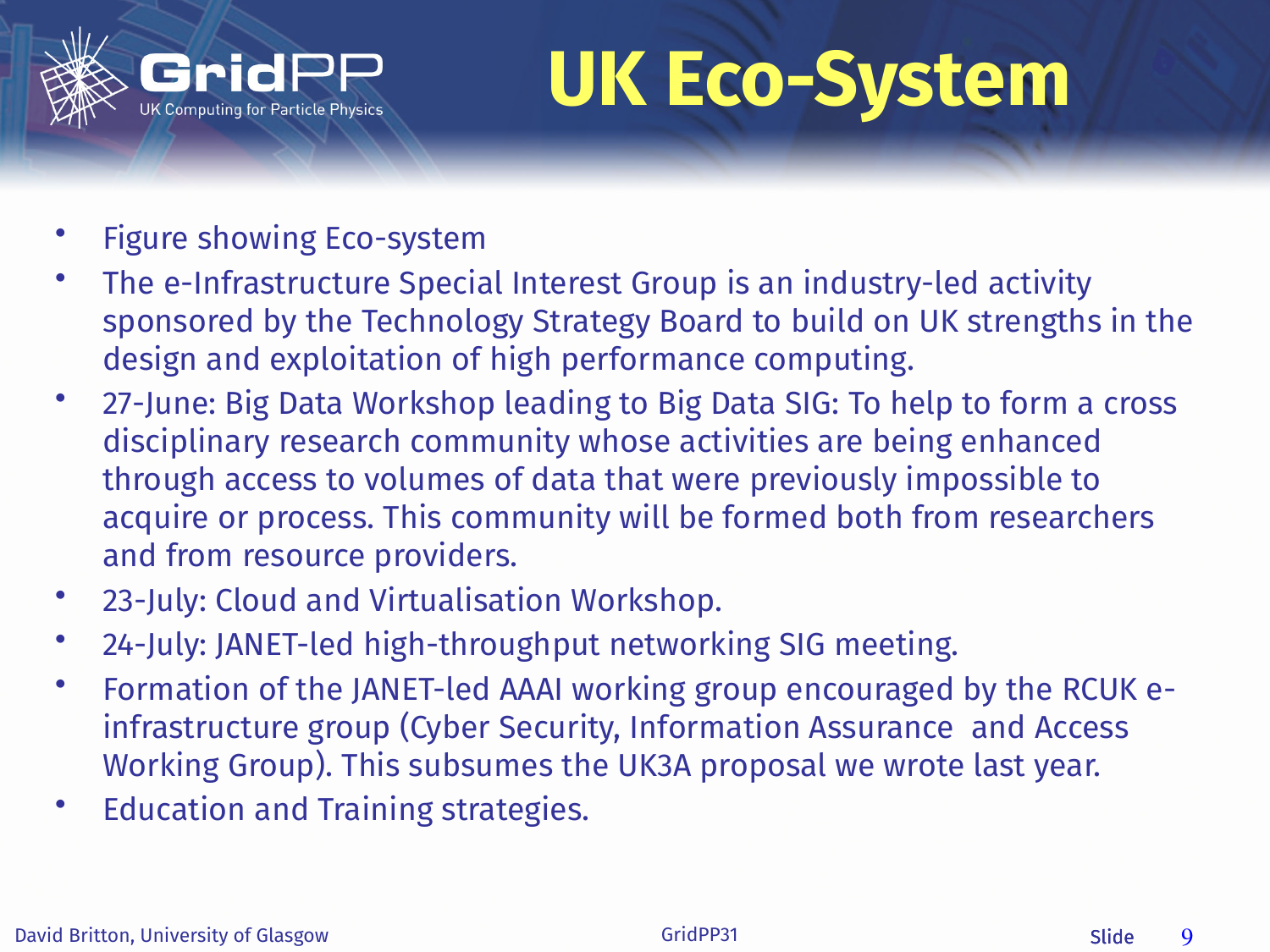

# UK Eco-System
Figure showing Eco-system
The e-Infrastructure Special Interest Group is an industry-led activity sponsored by the Technology Strategy Board to build on UK strengths in the design and exploitation of high performance computing.
27-June: Big Data Workshop leading to Big Data SIG: To help to form a cross disciplinary research community whose activities are being enhanced through access to volumes of data that were previously impossible to acquire or process. This community will be formed both from researchers and from resource providers.
23-July: Cloud and Virtualisation Workshop.
24-July: JANET-led high-throughput networking SIG meeting.
Formation of the JANET-led AAAI working group encouraged by the RCUK e-infrastructure group (Cyber Security, Information Assurance  and Access Working Group). This subsumes the UK3A proposal we wrote last year.
Education and Training strategies.

9
GridPP31
David Britton, University of Glasgow